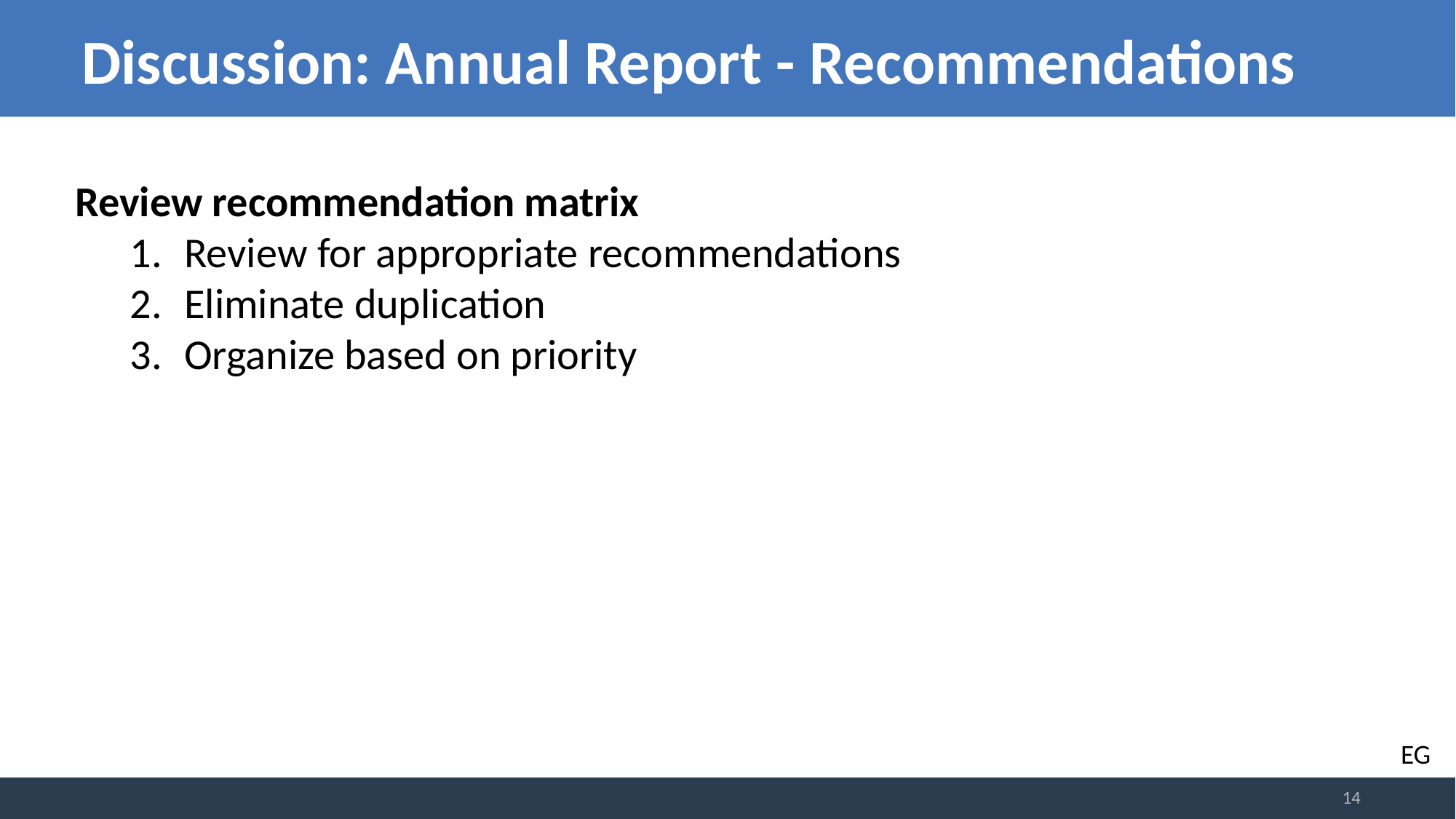

# Discussion: Annual Report - Recommendations
Review recommendation matrix
Review for appropriate recommendations
Eliminate duplication
Organize based on priority

EG
14